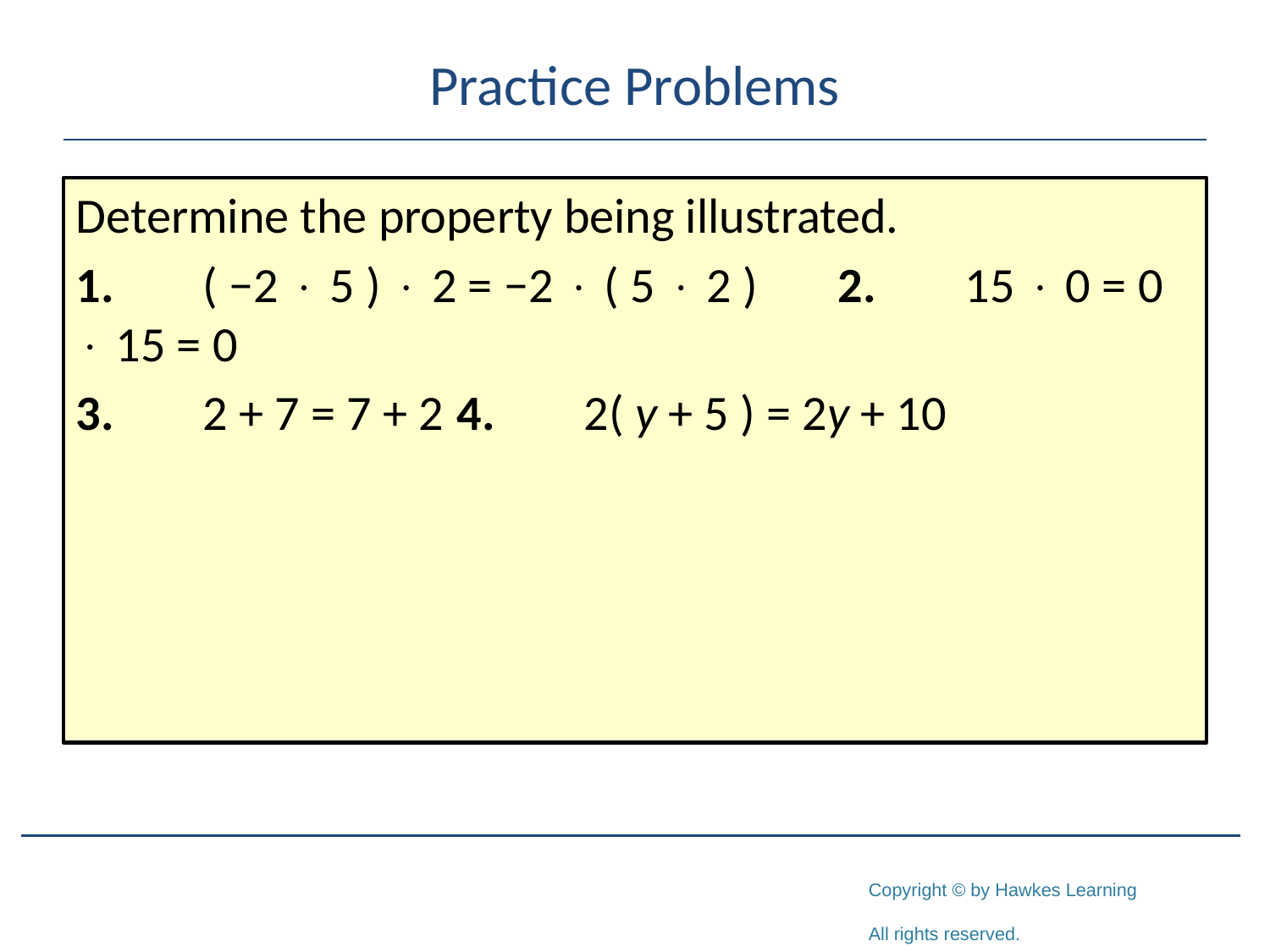

# Practice Problems
Determine the property being illustrated.
1.	( −2 ⋅ 5 ) ⋅ 2 = −2 ⋅ ( 5 ⋅ 2 )	2.	15 ⋅ 0 = 0 ⋅ 15 = 0
3.	2 + 7 = 7 + 2 	4.	2( y + 5 ) = 2y + 10